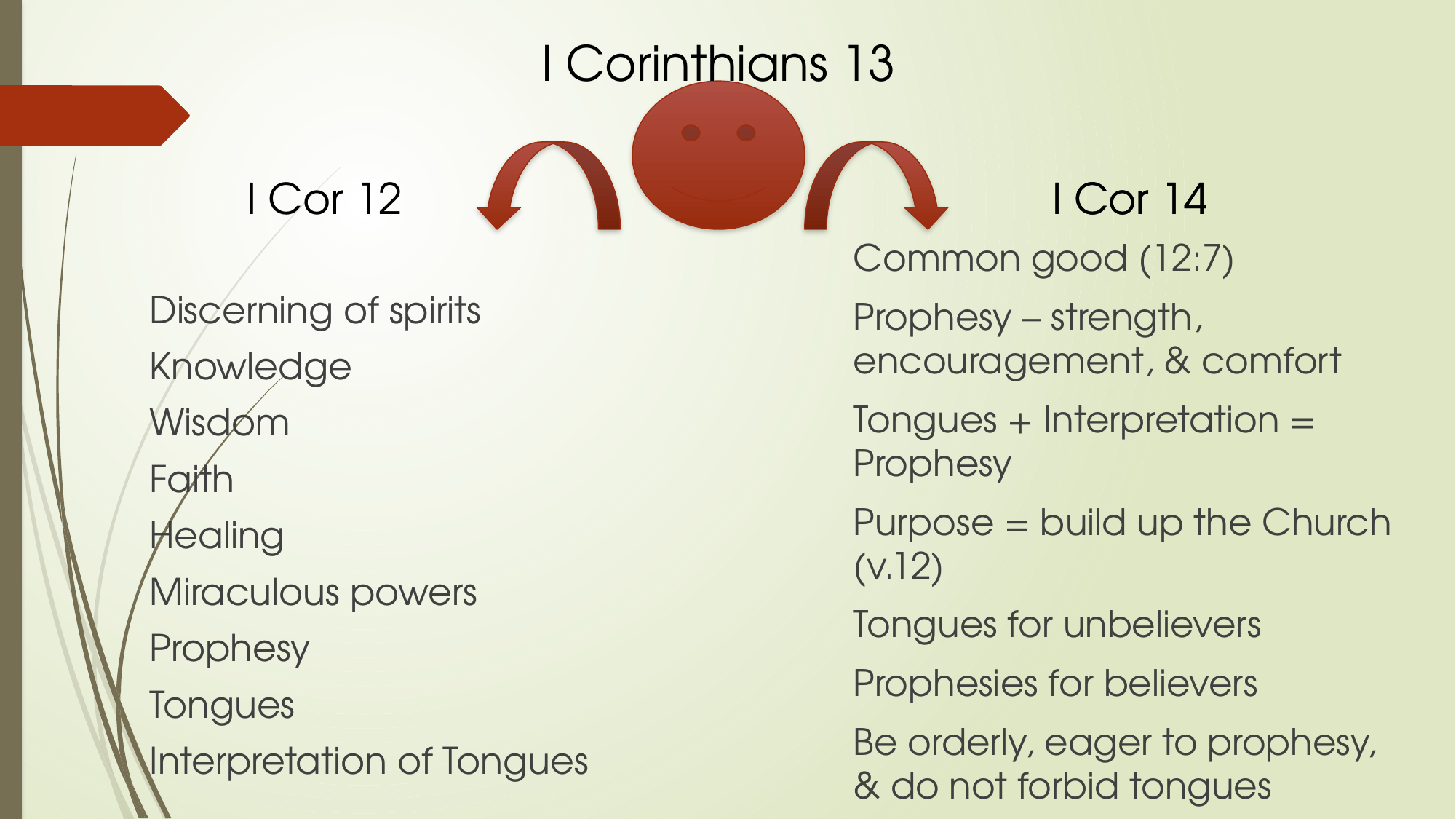

I Corinthians 13

I Cor 12
I Cor 14
I Cor 14
Common good (12:7)
Prophesy – strength, encouragement, & comfort
Tongues + Interpretation = Prophesy
Purpose = build up the Church (v.12)
Tongues for unbelievers
Prophesies for believers
Be orderly, eager to prophesy, & do not forbid tongues

Discerning of spirits
Knowledge
Wisdom
Faith
Healing
Miraculous powers
Prophesy
Tongues
Interpretation of Tongues